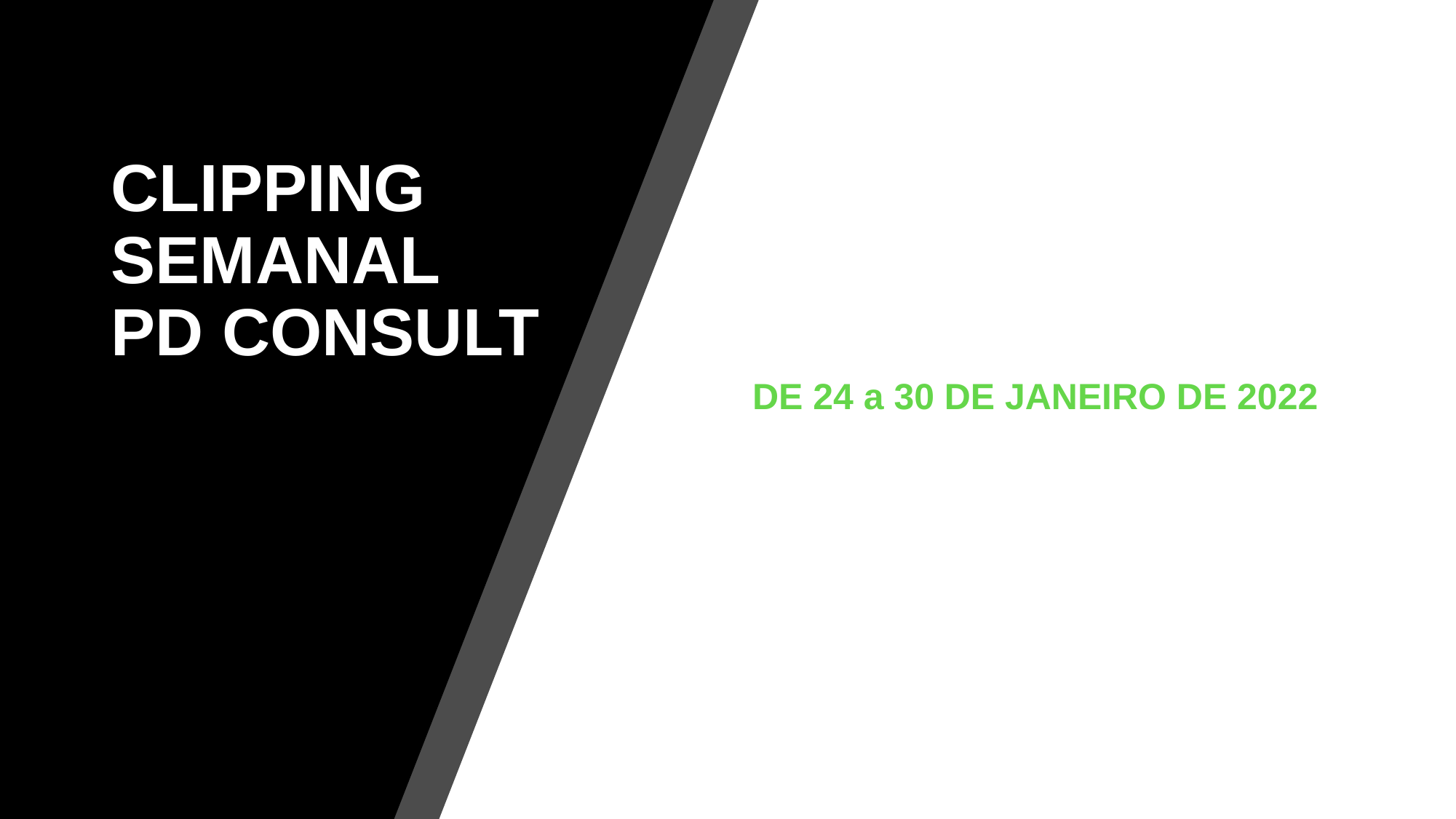

# CLIPPING SEMANAL PD CONSULT
DE 24 a 30 DE JANEIRO DE 2022